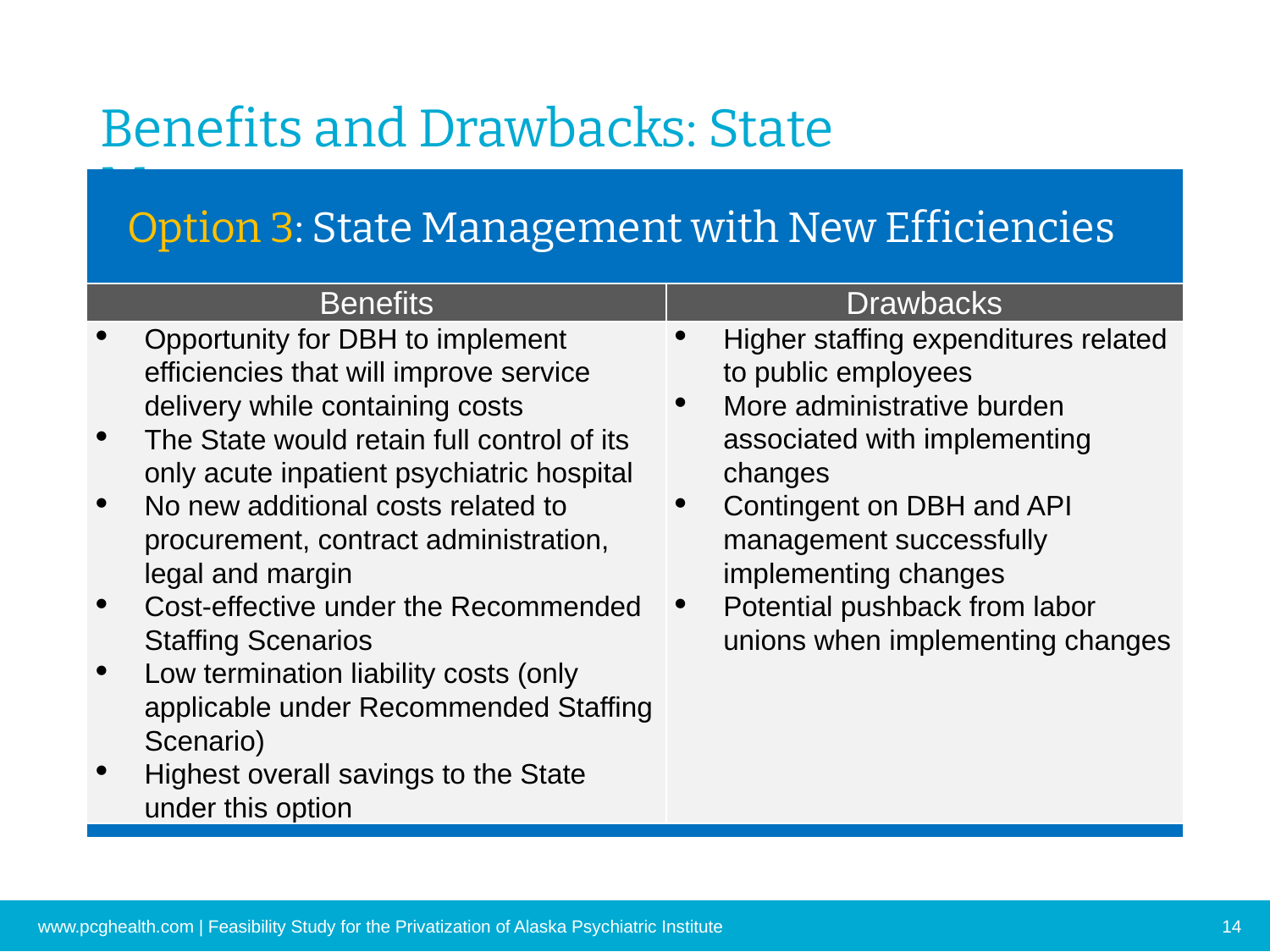

# Benefits and Drawbacks: State Management
| Option 3: State Management with New Efficiencies |  |
| --- | --- |
| Benefits | Drawbacks |
| Opportunity for DBH to implement efficiencies that will improve service delivery while containing costs The State would retain full control of its only acute inpatient psychiatric hospital No new additional costs related to procurement, contract administration, legal and margin Cost-effective under the Recommended Staffing Scenarios Low termination liability costs (only applicable under Recommended Staffing Scenario) Highest overall savings to the State under this option | Higher staffing expenditures related to public employees More administrative burden associated with implementing changes Contingent on DBH and API management successfully implementing changes Potential pushback from labor unions when implementing changes |
|  |  |
The following assumptions influenced the….

www.pcghealth.com | Feasibility Study for the Privatization of Alaska Psychiatric Institute

14